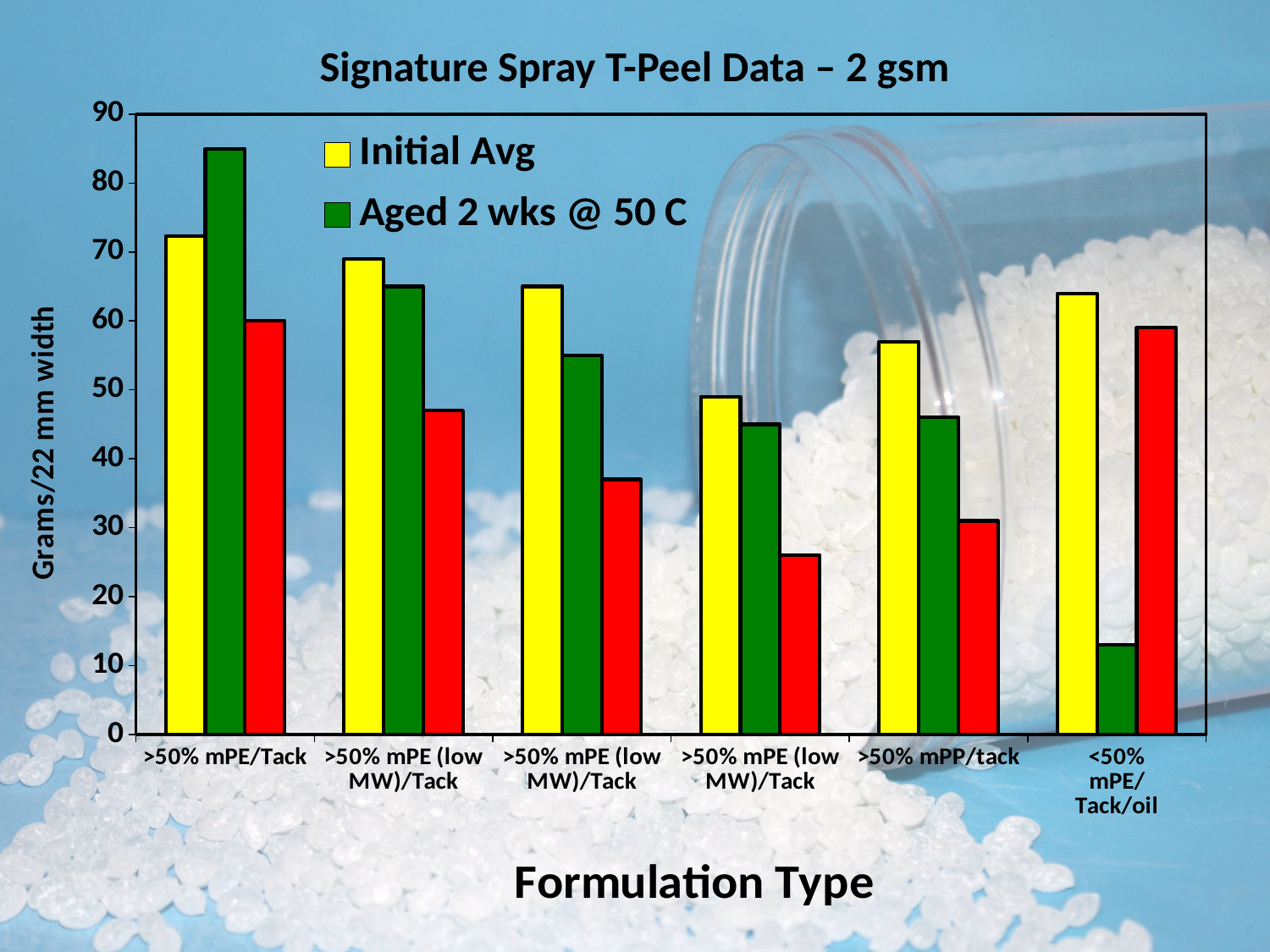

# Signature Spray T-Peel Data – 2 gsm

### Chart

| Category | Initial Avg | Aged 2 wks @ 50 C | Aged 4 h @ 100 F, run @ 100 F |
|---|---|---|---|
| >50% mPE/Tack | 72.33333333333321 | 85.0 | 60.0 |
| >50% mPE (low MW)/Tack | 69.0 | 65.0 | 47.0 |
| >50% mPE (low MW)/Tack | 65.0 | 55.0 | 37.0 |
| >50% mPE (low MW)/Tack | 49.0 | 45.0 | 26.0 |
| >50% mPP/tack | 57.0 | 46.0 | 31.0 |
| <50% mPE/Tack/oil | 64.0 | 13.0 | 59.0 |